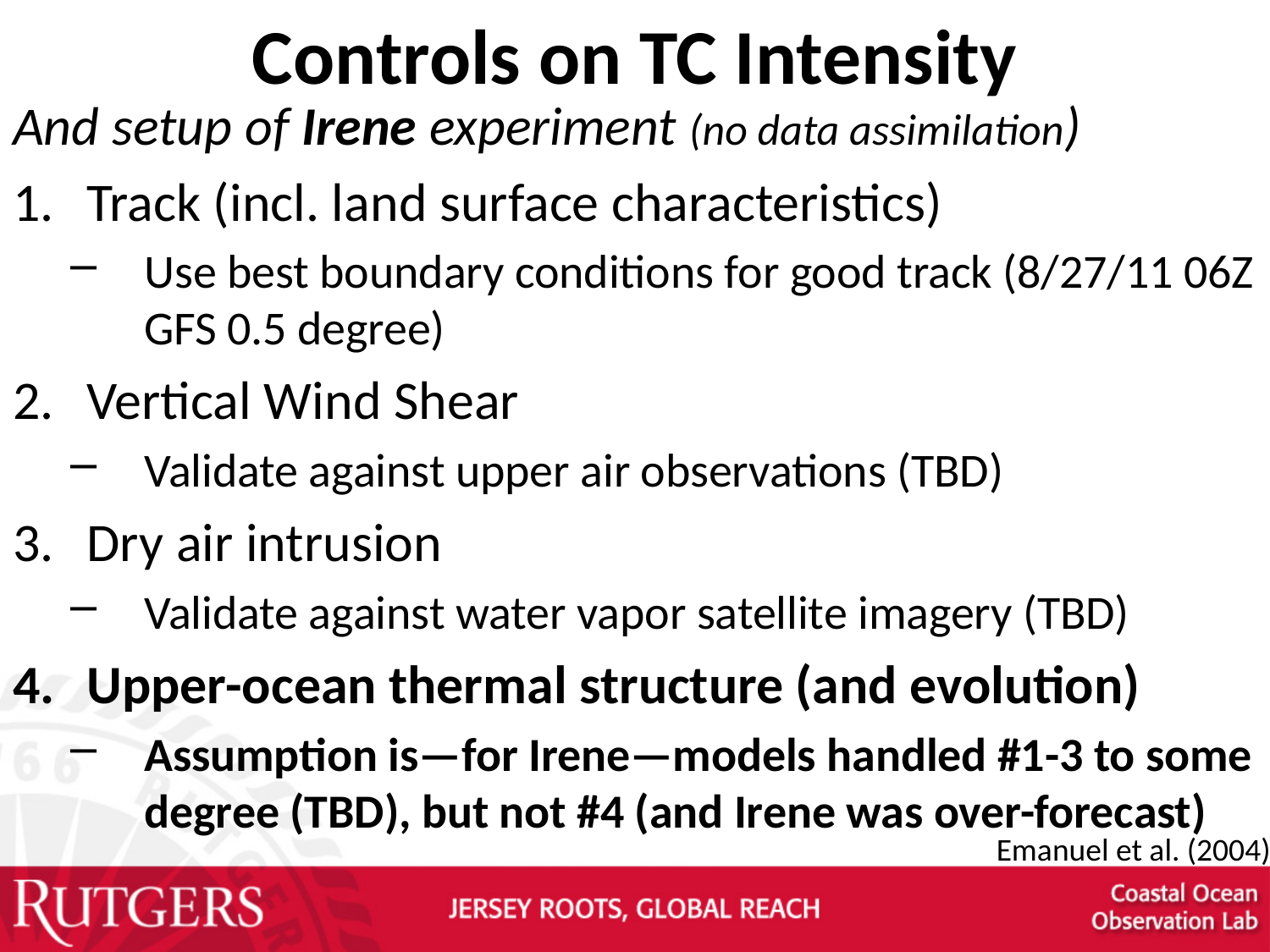

# Controls on TC Intensity
And setup of Irene experiment (no data assimilation)
Track (incl. land surface characteristics)
Use best boundary conditions for good track (8/27/11 06Z GFS 0.5 degree)
Vertical Wind Shear
Validate against upper air observations (TBD)
Dry air intrusion
Validate against water vapor satellite imagery (TBD)
Upper-ocean thermal structure (and evolution)
Assumption is—for Irene—models handled #1-3 to some degree (TBD), but not #4 (and Irene was over-forecast)

Emanuel et al. (2004)